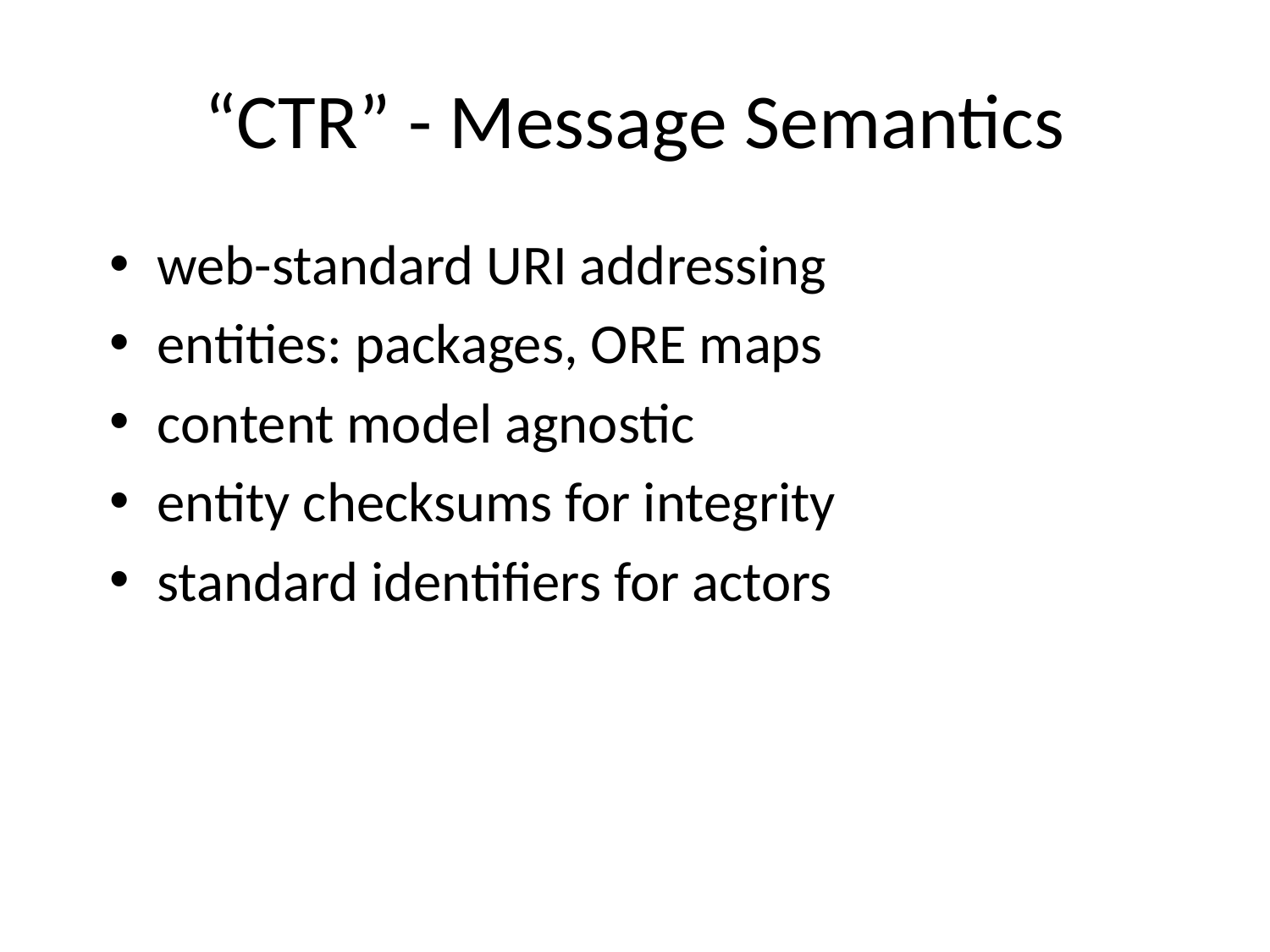

# “CTR” - Message Semantics
web-standard URI addressing
entities: packages, ORE maps
content model agnostic
entity checksums for integrity
standard identifiers for actors